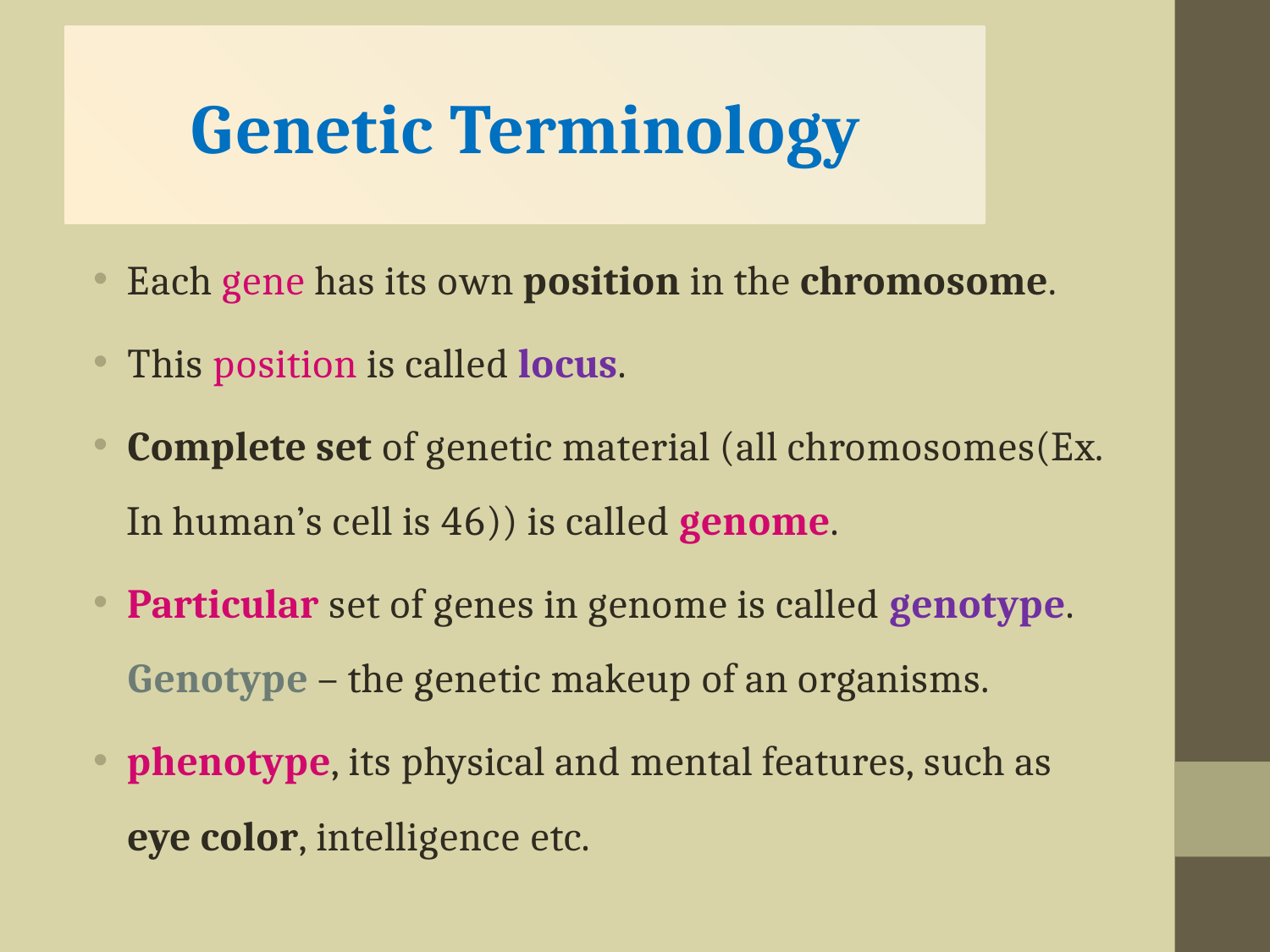

Genetic Terminology
# Chromosome
Each gene has its own position in the chromosome.
This position is called locus.
Complete set of genetic material (all chromosomes(Ex. In human’s cell is 46)) is called genome.
Particular set of genes in genome is called genotype. Genotype – the genetic makeup of an organisms.
phenotype, its physical and mental features, such as eye color, intelligence etc.